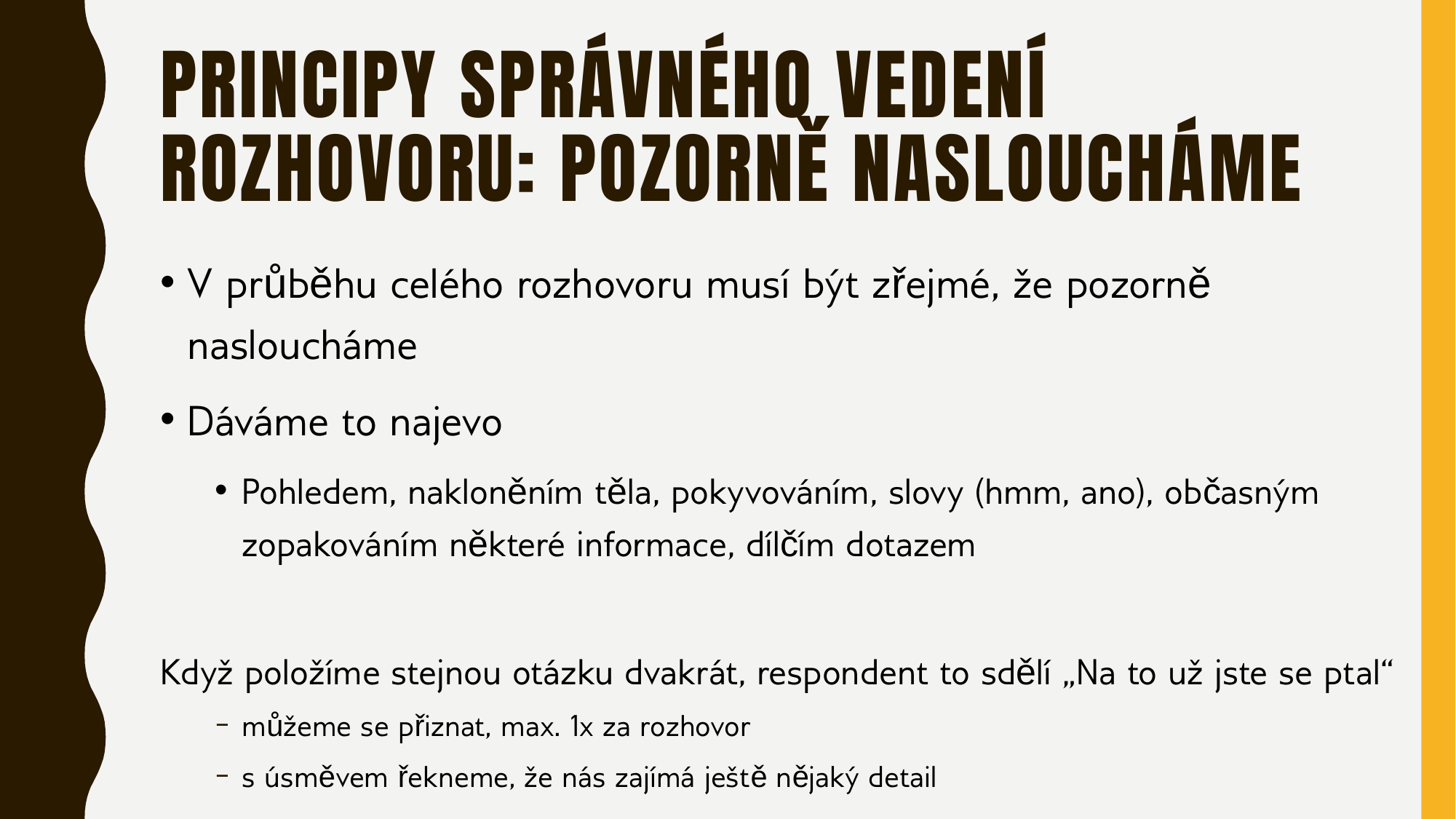

# PRINCIPY SPRÁVNÉHO VEDENÍ ROZHOVORU: pozorně nasloucháme
V průběhu celého rozhovoru musí být zřejmé, že pozorně nasloucháme
Dáváme to najevo
Pohledem, nakloněním těla, pokyvováním, slovy (hmm, ano), občasným zopakováním některé informace, dílčím dotazem

Když položíme stejnou otázku dvakrát, respondent to sdělí „Na to už jste se ptal“
můžeme se přiznat, max. 1x za rozhovor
s úsměvem řekneme, že nás zajímá ještě nějaký detail